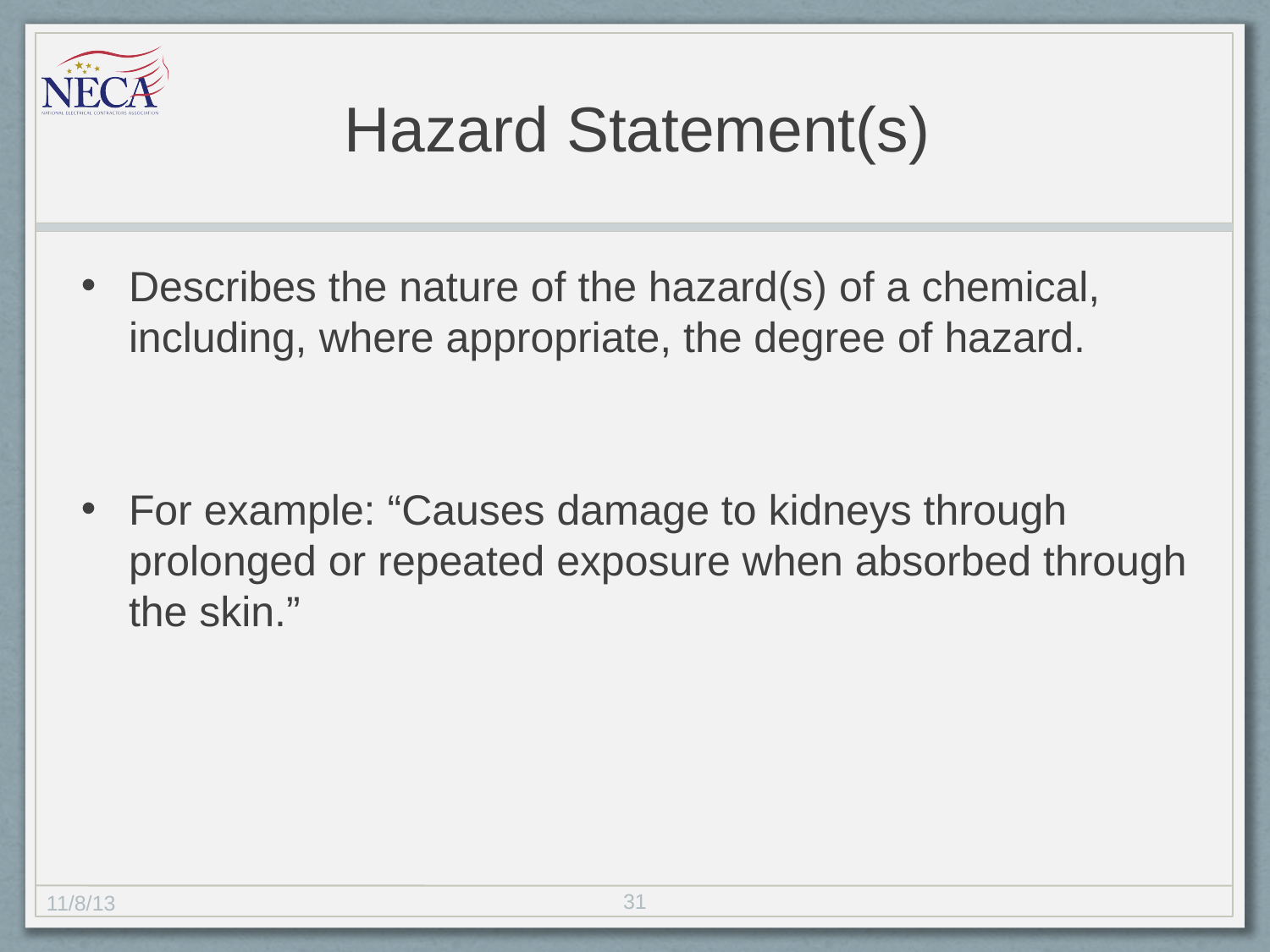

# Hazard Statement(s)
Describes the nature of the hazard(s) of a chemical, including, where appropriate, the degree of hazard.

For example: “Causes damage to kidneys through prolonged or repeated exposure when absorbed through the skin.”
31
11/8/13